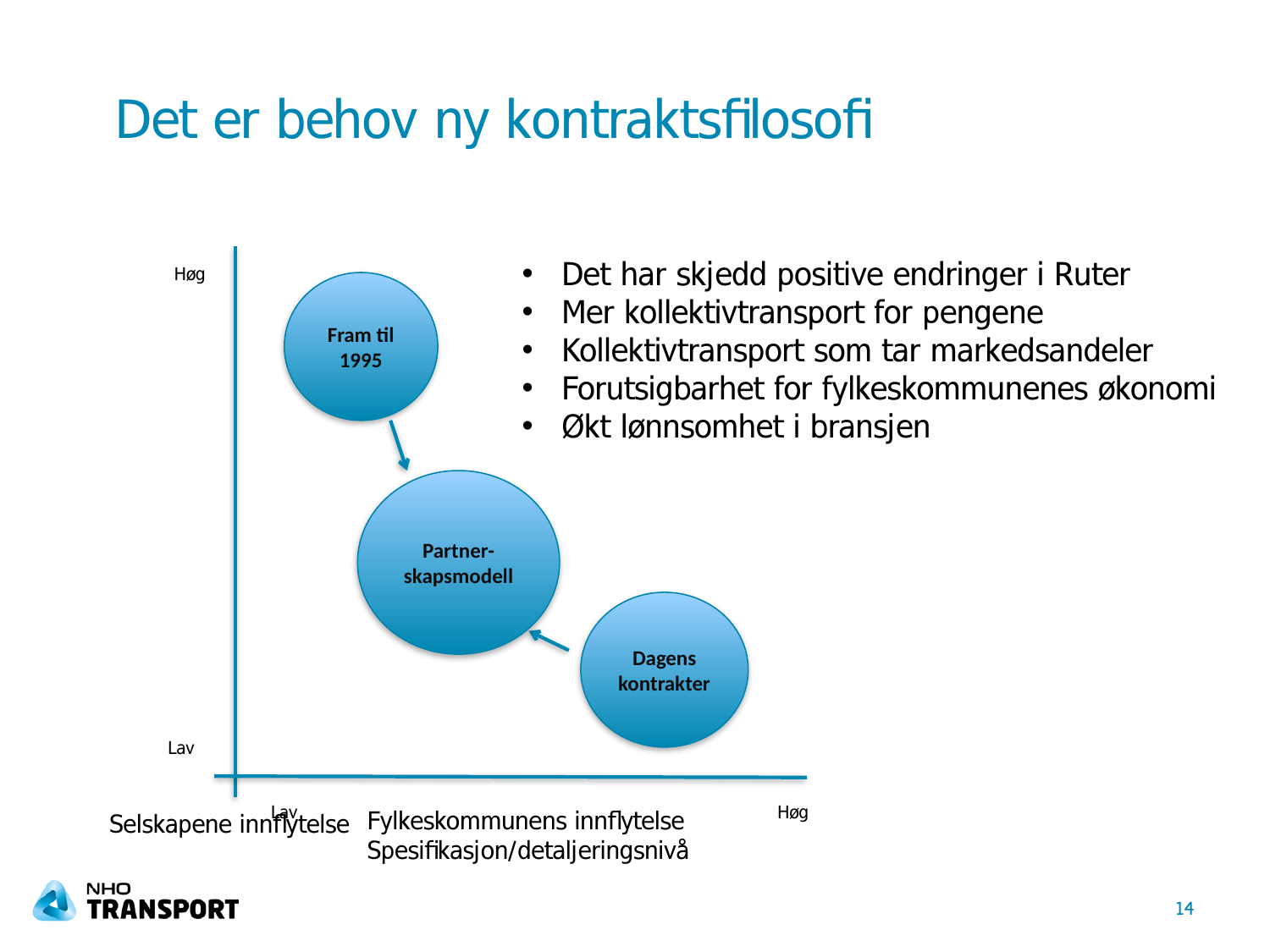

# Det er behov ny kontraktsfilosofi
Selskapene innflytelse
Det har skjedd positive endringer i Ruter
Mer kollektivtransport for pengene
Kollektivtransport som tar markedsandeler
Forutsigbarhet for fylkeskommunenes økonomi
Økt lønnsomhet i bransjen
Høg
Fram til 1995
Partner-
skapsmodell
Dagens kontrakter
Lav
Lav
Høg
Fylkeskommunens innflytelse
Spesifikasjon/detaljeringsnivå

14